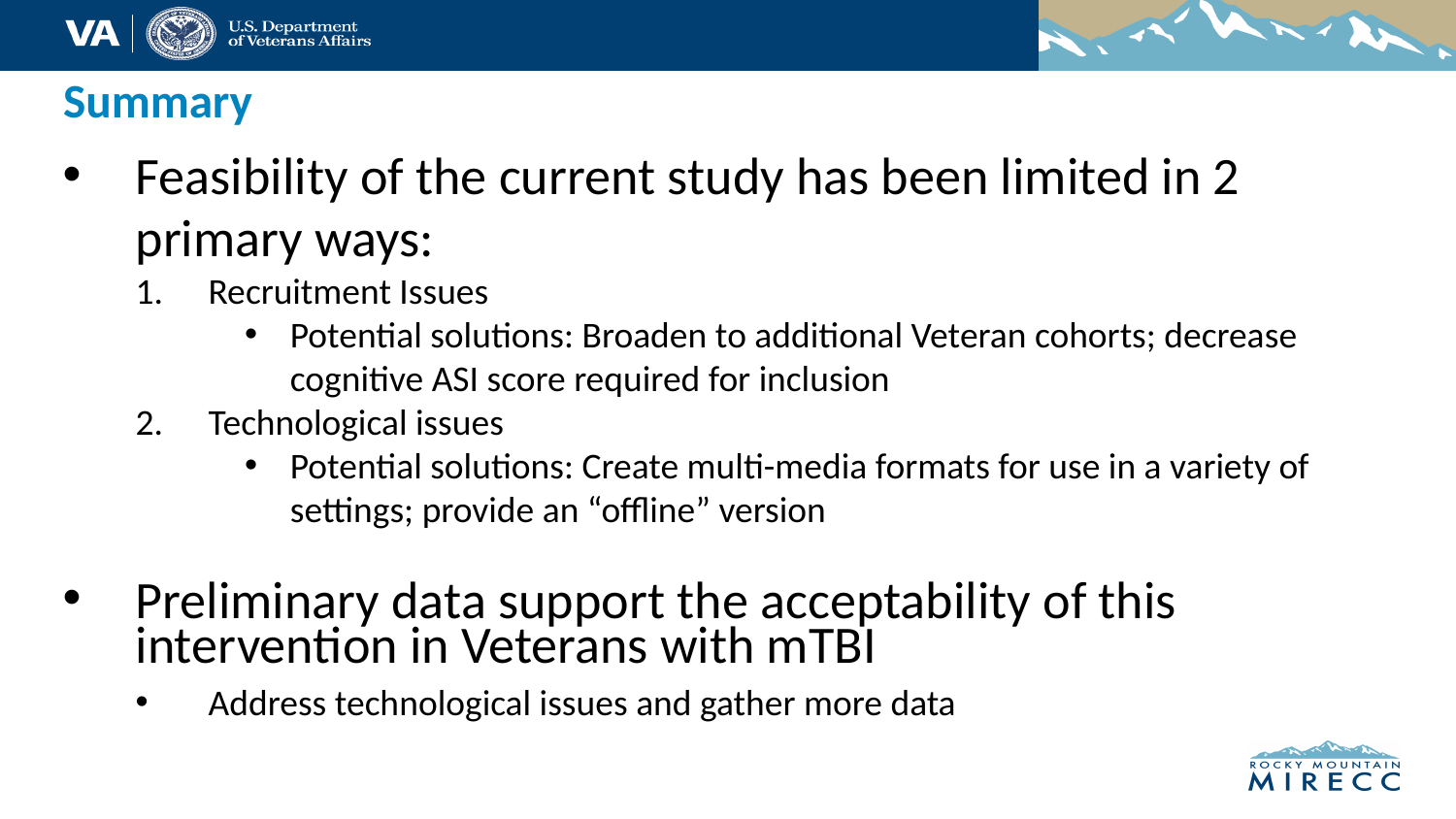

# Summary
Feasibility of the current study has been limited in 2 primary ways:
Recruitment Issues
Potential solutions: Broaden to additional Veteran cohorts; decrease cognitive ASI score required for inclusion
Technological issues
Potential solutions: Create multi-media formats for use in a variety of settings; provide an “offline” version

Preliminary data support the acceptability of this intervention in Veterans with mTBI
Address technological issues and gather more data